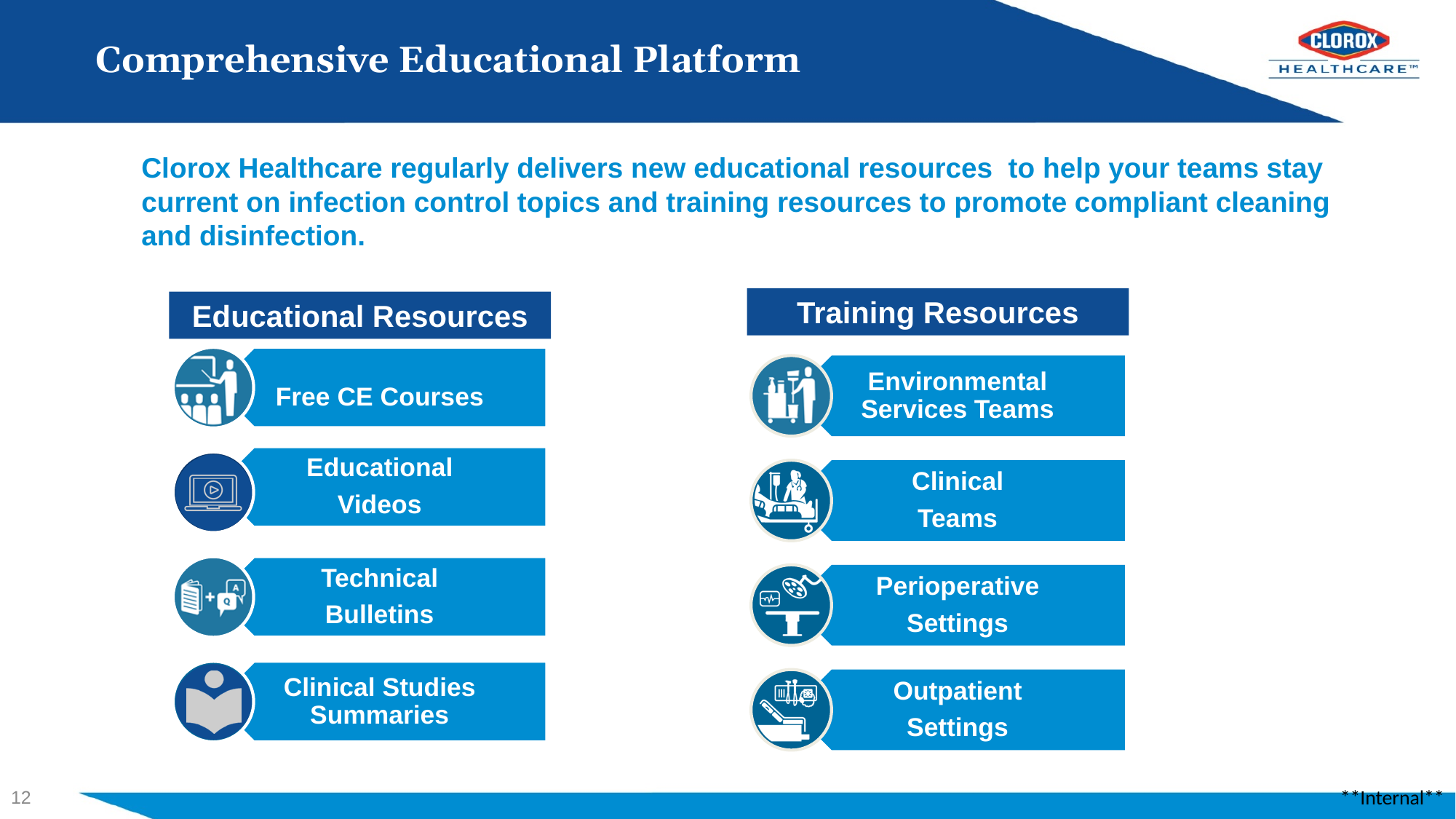

# Comprehensive Educational Platform
Clorox Healthcare regularly delivers new educational resources  to help your teams stay current on infection control topics and training resources to promote compliant cleaning and disinfection.
Training Resources
Educational Resources
Free CE Courses
Educational
Videos
Technical
Bulletins
Clinical Studies Summaries
Environmental Services Teams
Clinical
Teams
Perioperative
Settings
Outpatient
Settings
12